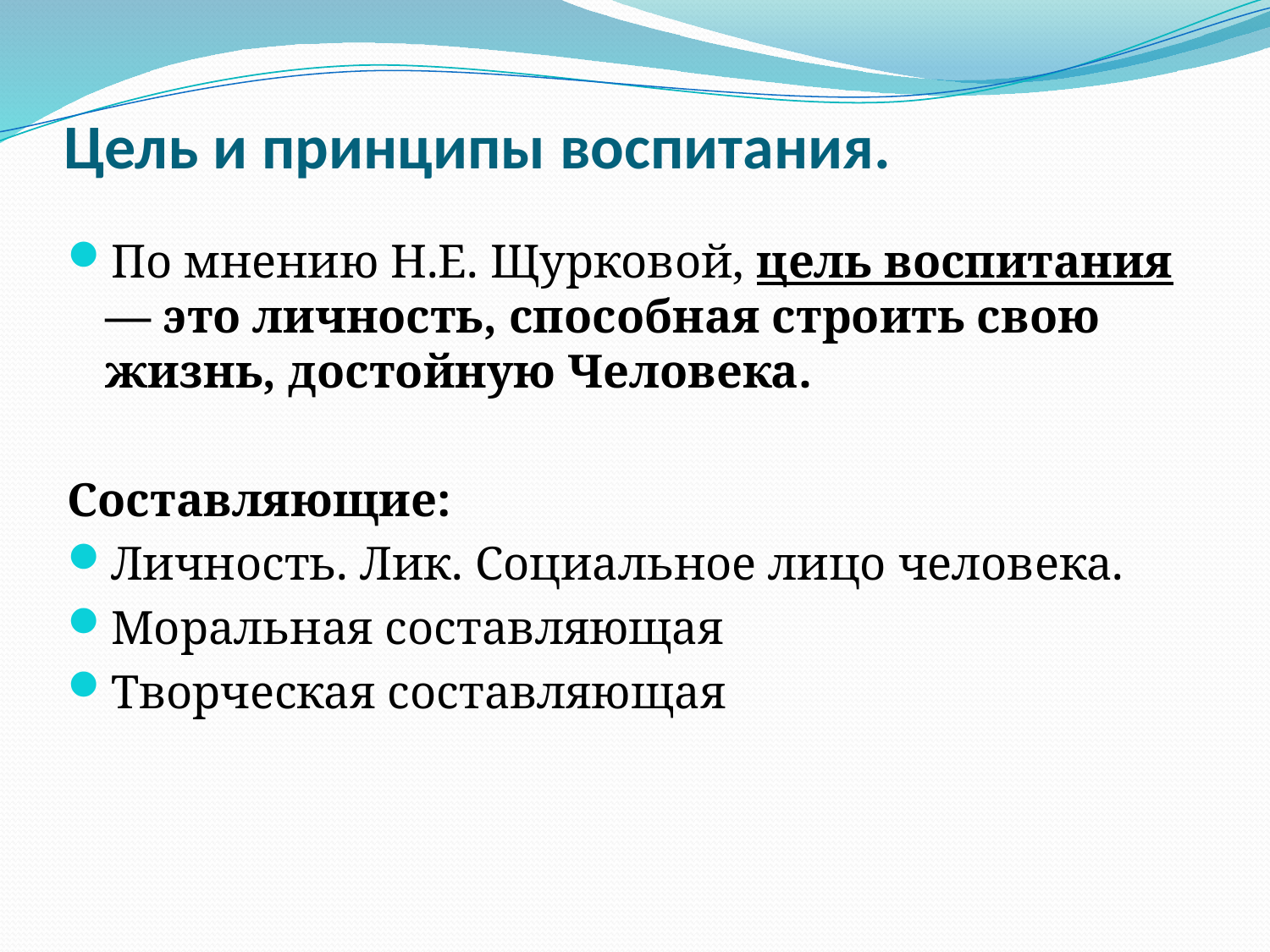

# Цель и принципы воспитания.
По мнению Н.Е. Щурковой, цель воспитания — это личность, способная строить свою жизнь, достойную Человека.

Составляющие:
Личность. Лик. Социальное лицо человека.
Моральная составляющая
Творческая составляющая